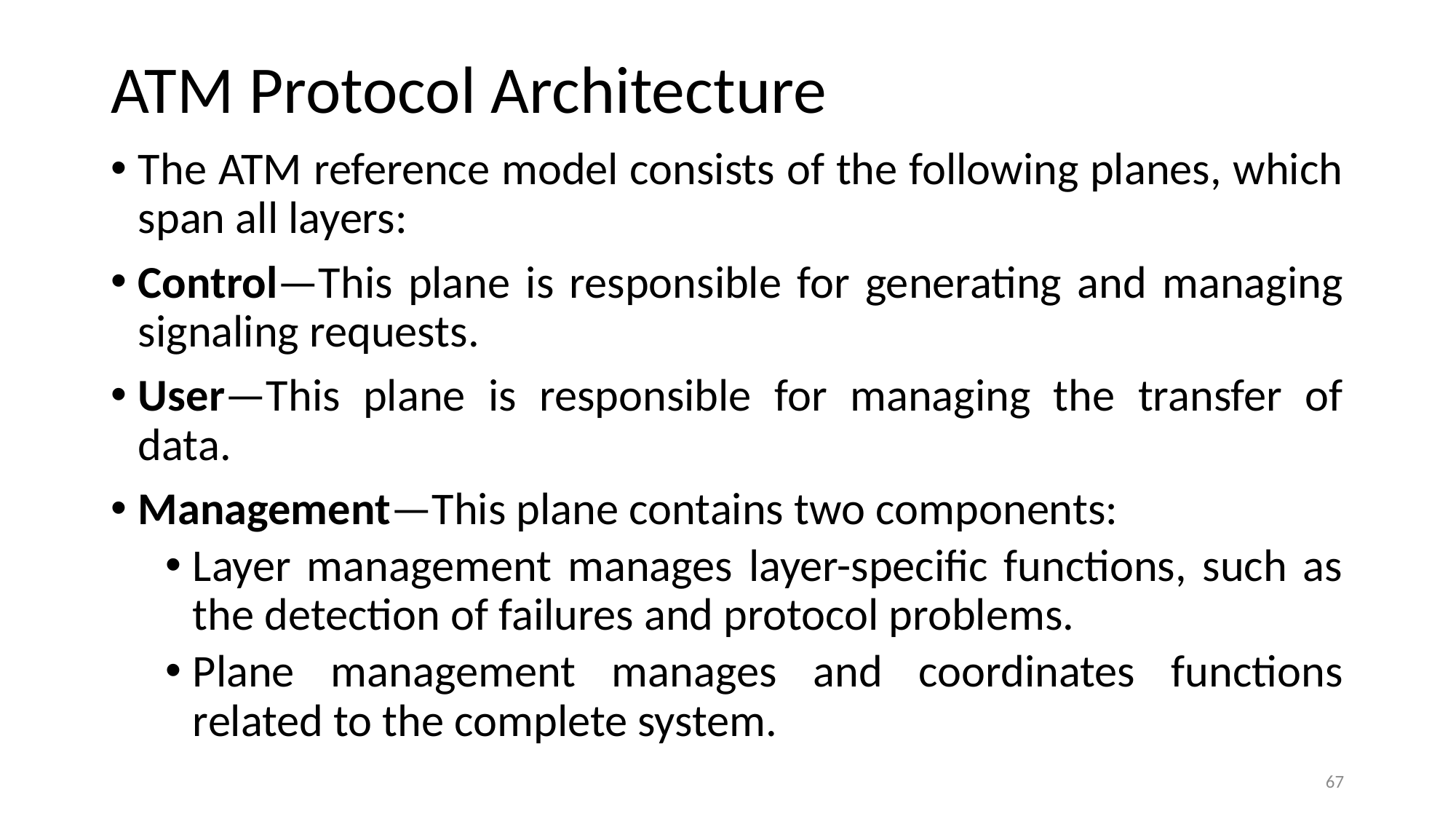

# ATM Protocol Architecture
The ATM reference model consists of the following planes, which span all layers:
Control—This plane is responsible for generating and managing signaling requests.
User—This plane is responsible for managing the transfer of data.
Management—This plane contains two components:
Layer management manages layer-specific functions, such as the detection of failures and protocol problems.
Plane management manages and coordinates functions related to the complete system.

67